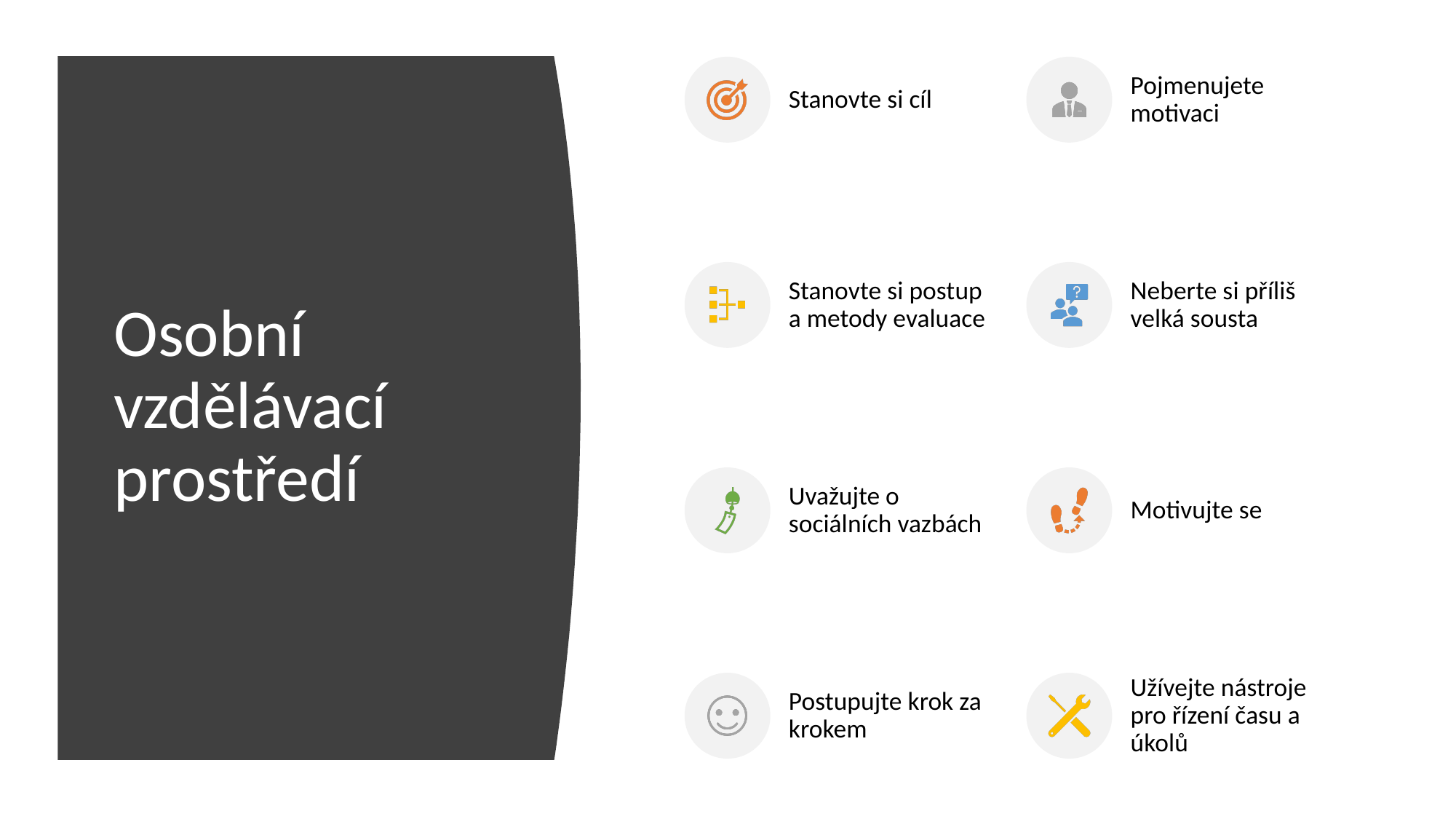

Stanovte si cíl
Pojmenujete motivaci
Stanovte si postup a metody evaluace
Neberte si příliš velká sousta
Uvažujte o sociálních vazbách
Motivujte se
Postupujte krok za krokem
Užívejte nástroje pro řízení času a úkolů

# Osobní vzdělávací prostředí